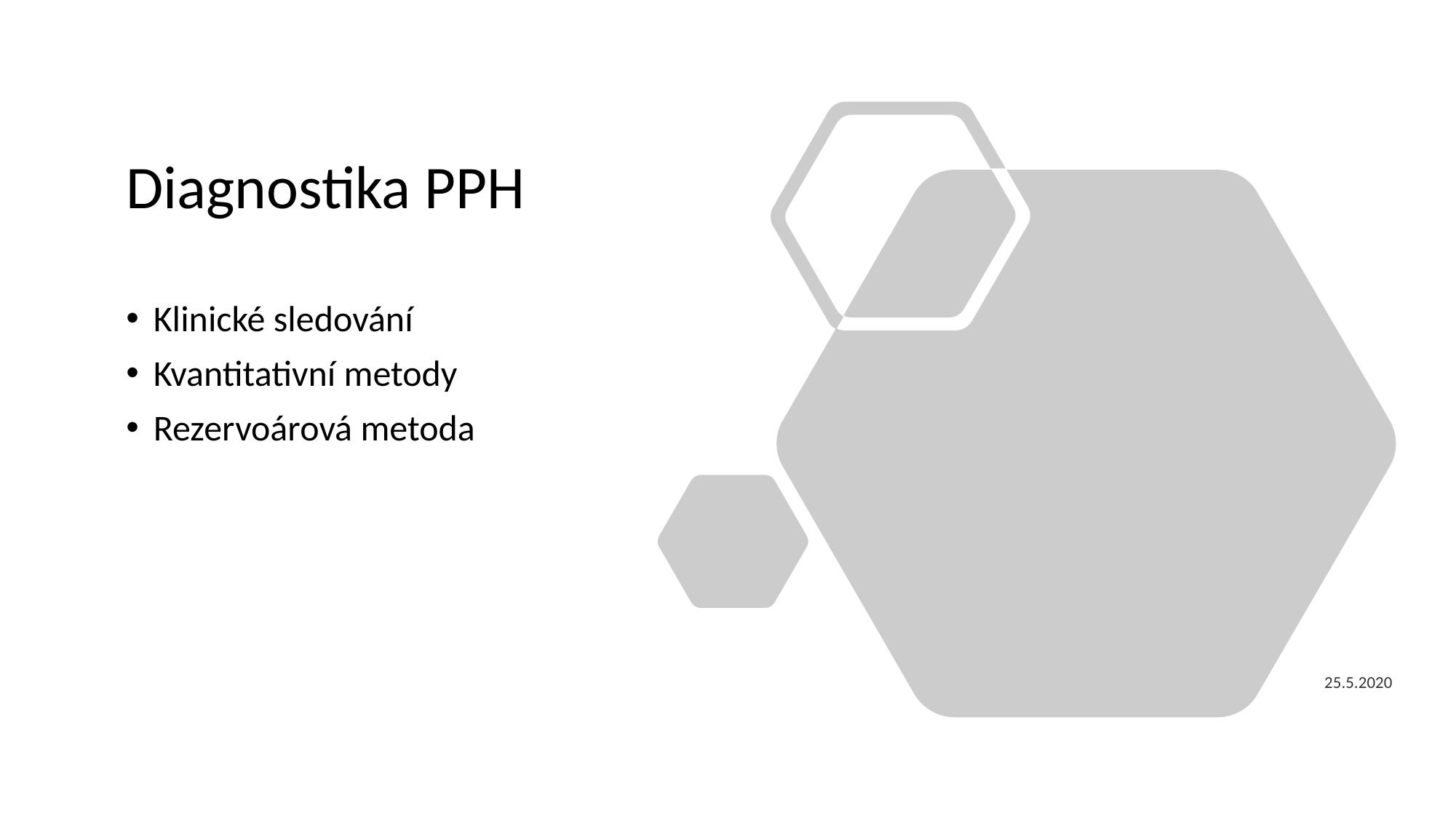

# Diagnostika PPH

Klinické sledování
Kvantitativní metody
Rezervoárová metoda
25.5.2020